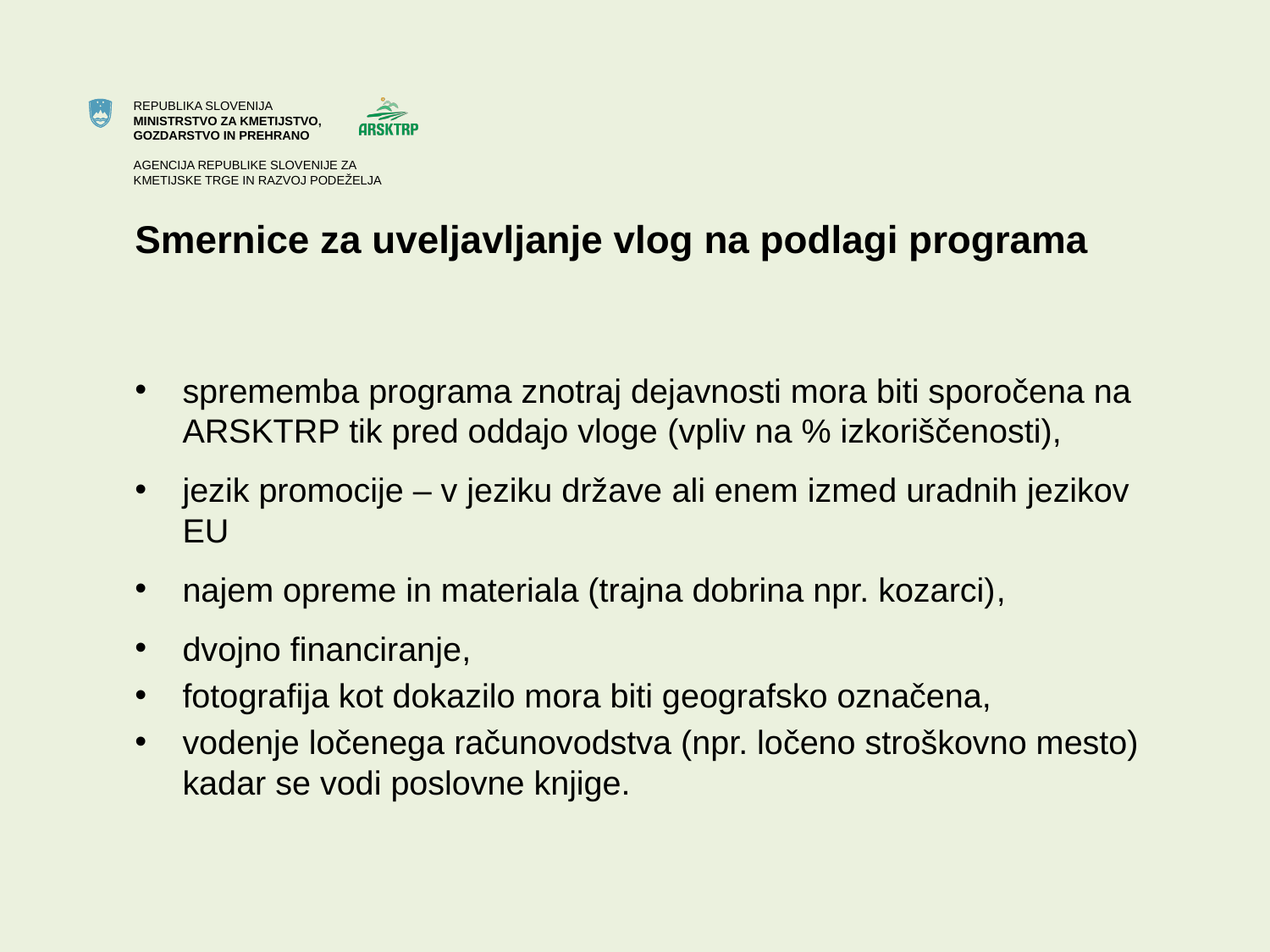

# Smernice za uveljavljanje vlog na podlagi programa

sprememba programa znotraj dejavnosti mora biti sporočena na ARSKTRP tik pred oddajo vloge (vpliv na % izkoriščenosti),

jezik promocije – v jeziku države ali enem izmed uradnih jezikov EU

najem opreme in materiala (trajna dobrina npr. kozarci),

dvojno financiranje,
fotografija kot dokazilo mora biti geografsko označena,
vodenje ločenega računovodstva (npr. ločeno stroškovno mesto) kadar se vodi poslovne knjige.